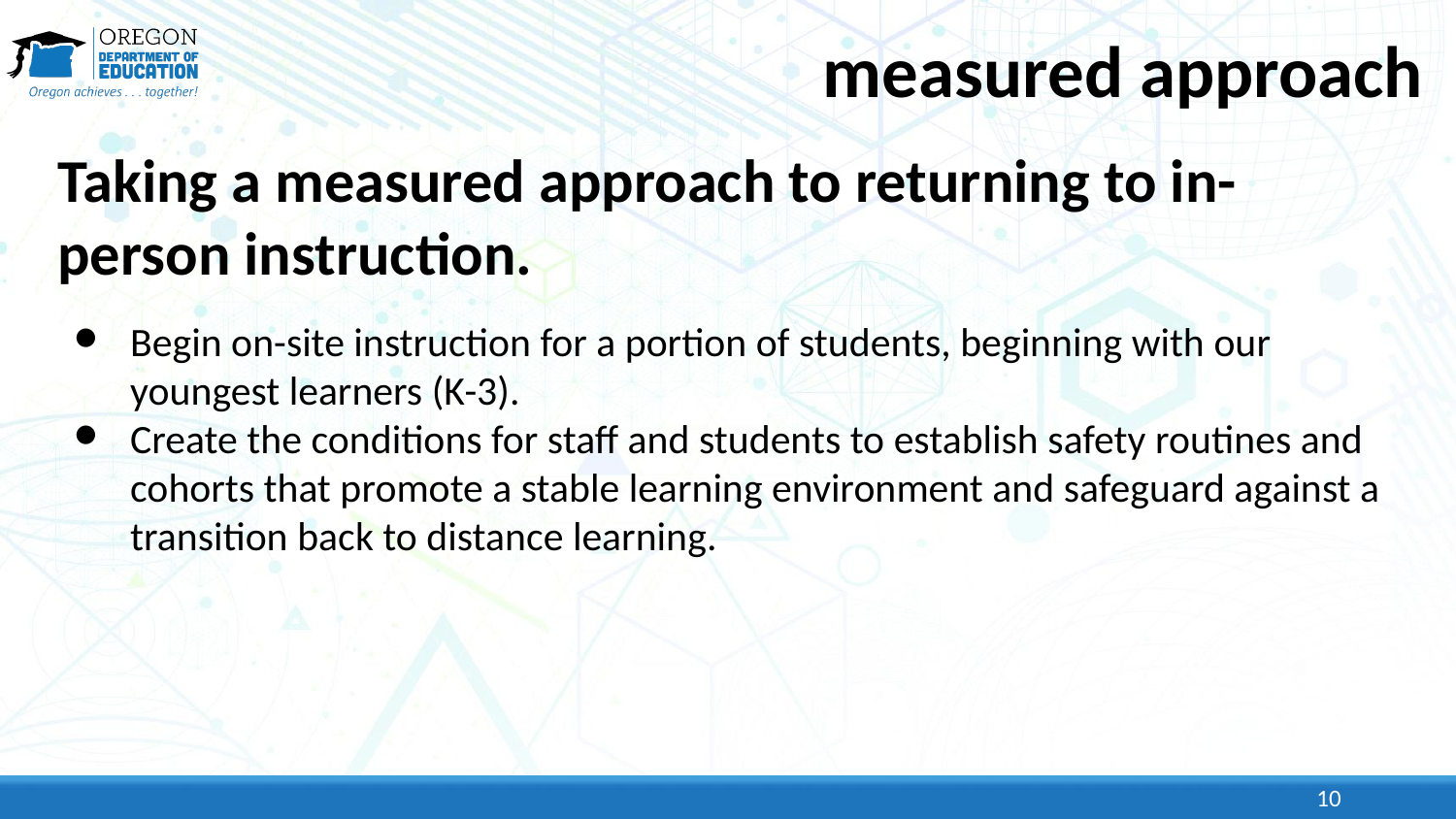

# measured approach
Taking a measured approach to returning to in-person instruction.
Begin on-site instruction for a portion of students, beginning with our youngest learners (K-3).
Create the conditions for staff and students to establish safety routines and cohorts that promote a stable learning environment and safeguard against a transition back to distance learning.

10